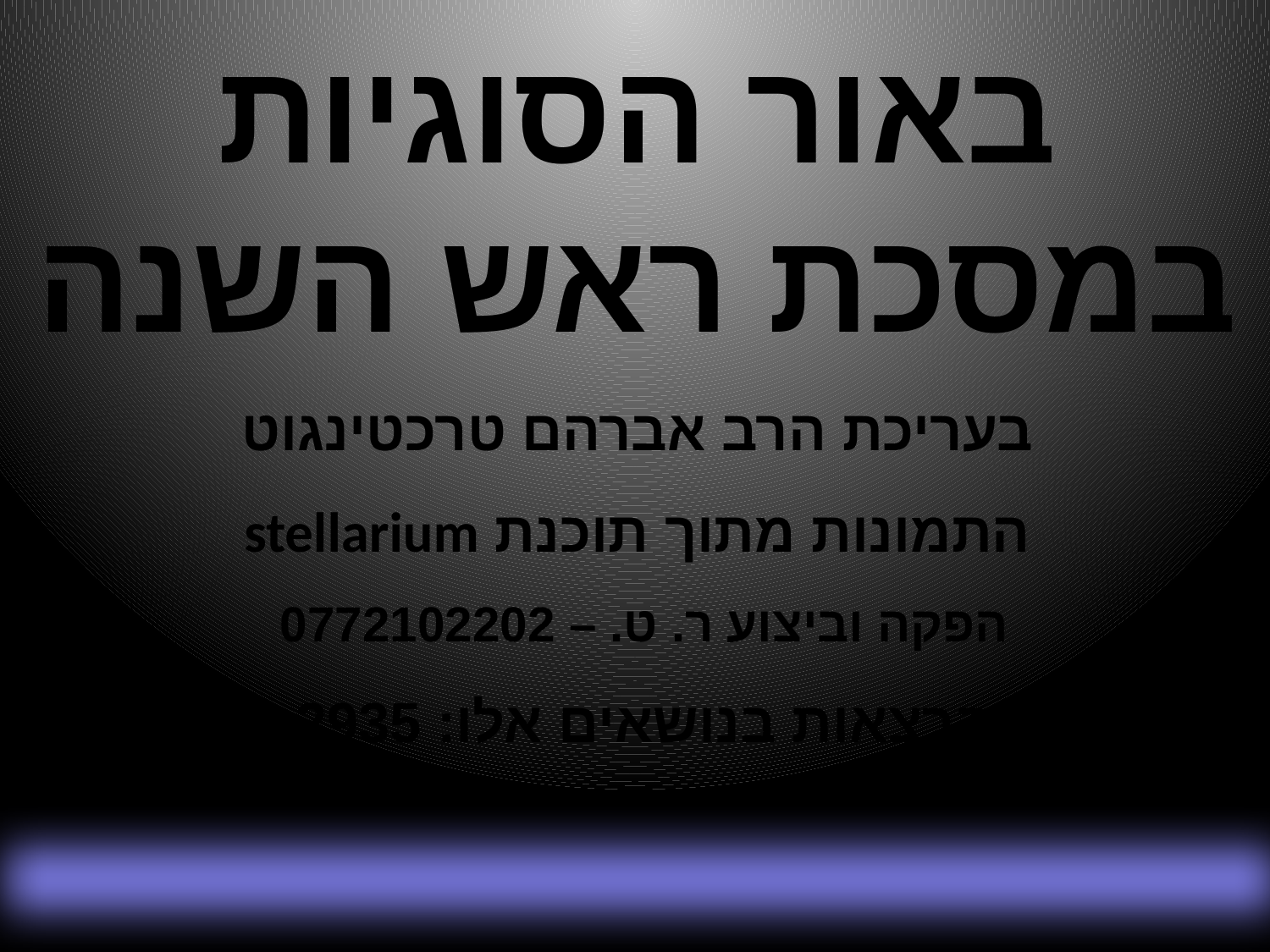

באור הסוגיות
במסכת ראש השנה
בעריכת הרב אברהם טרכטינגוט
התמונות מתוך תוכנת stellarium
הפקה וביצוע ר. ט. – 0772102202
להזמנת הרצאות בנושאים אלו: 052-765-2935